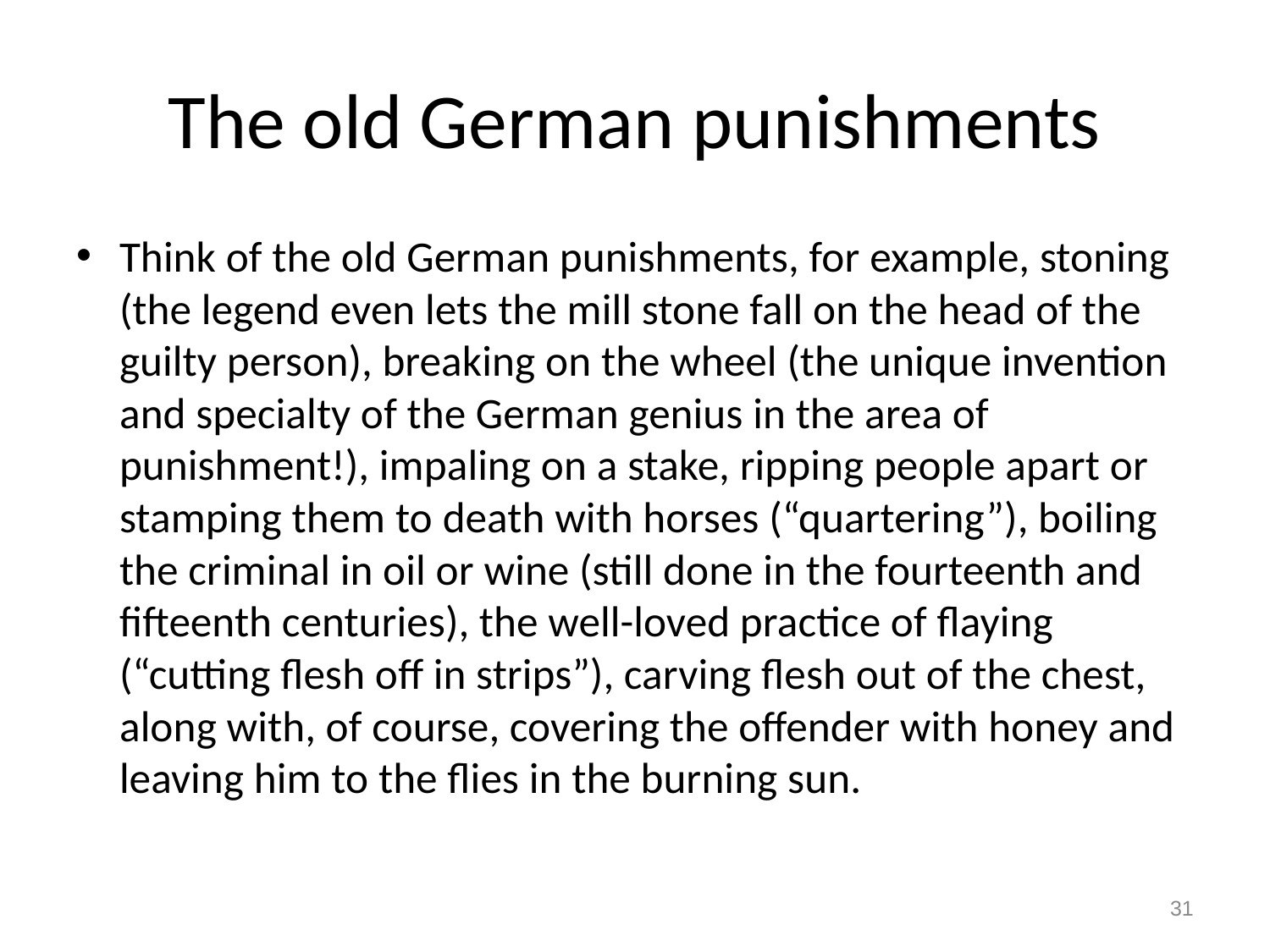

# The old German punishments
Think of the old German punishments, for example, stoning (the legend even lets the mill stone fall on the head of the guilty person), breaking on the wheel (the unique invention and specialty of the German genius in the area of punishment!), impaling on a stake, ripping people apart or stamping them to death with horses (“quartering”), boiling the criminal in oil or wine (still done in the fourteenth and fifteenth centuries), the well-loved practice of flaying (“cutting flesh off in strips”), carving flesh out of the chest, along with, of course, covering the offender with honey and leaving him to the flies in the burning sun.
31